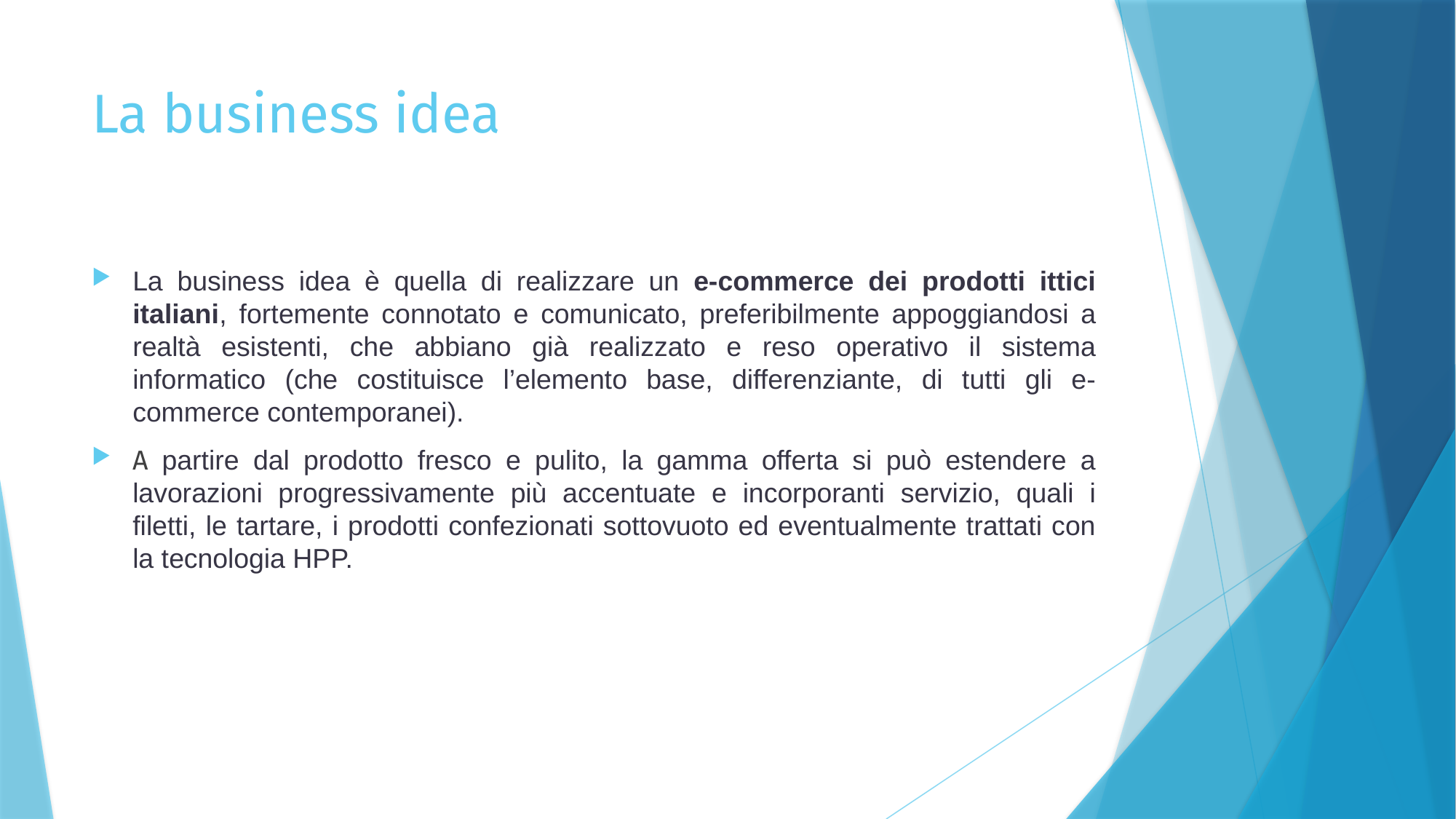

# La business idea
La business idea è quella di realizzare un e-commerce dei prodotti ittici italiani, fortemente connotato e comunicato, preferibilmente appoggiandosi a realtà esistenti, che abbiano già realizzato e reso operativo il sistema informatico (che costituisce l’elemento base, differenziante, di tutti gli e-commerce contemporanei).
A partire dal prodotto fresco e pulito, la gamma offerta si può estendere a lavorazioni progressivamente più accentuate e incorporanti servizio, quali i filetti, le tartare, i prodotti confezionati sottovuoto ed eventualmente trattati con la tecnologia HPP.